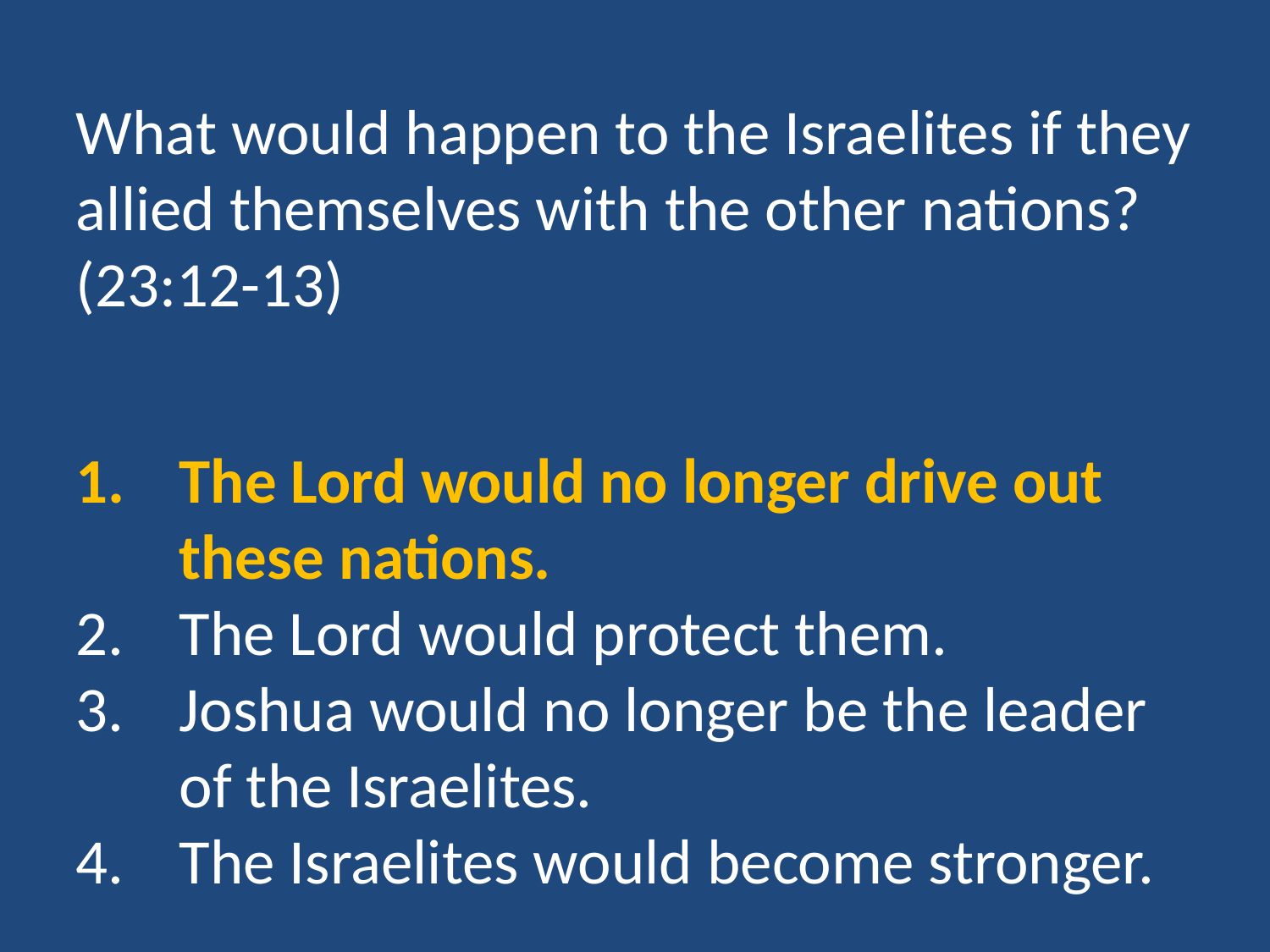

What would happen to the Israelites if they allied themselves with the other nations? (23:12-13)
The Lord would no longer drive out these nations.
The Lord would protect them.
Joshua would no longer be the leader of the Israelites.
The Israelites would become stronger.